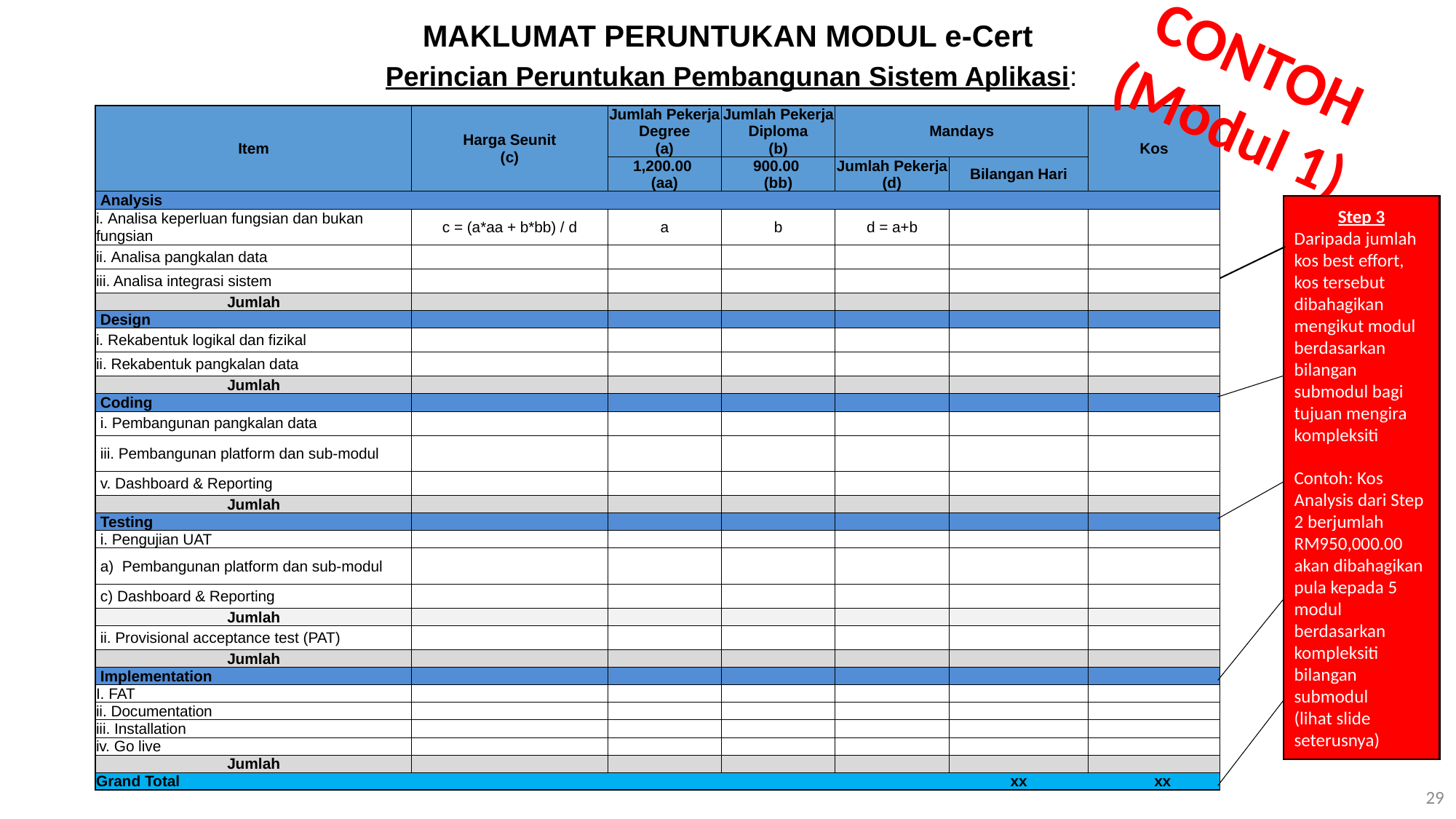

MAKLUMAT PERUNTUKAN MODUL e-Cert
CONTOH (Modul 1)
Perincian Peruntukan Pembangunan Sistem Aplikasi:
| Item | Harga Seunit (c) | Jumlah Pekerja Degree (a) | Jumlah Pekerja Diploma (b) | Mandays |  | Kos |
| --- | --- | --- | --- | --- | --- | --- |
|  |  | 1,200.00 (aa) | 900.00 (bb) | Jumlah Pekerja (d) | Bilangan Hari |  |
| Analysis |  |  |  |  |  |  |
| i. Analisa keperluan fungsian dan bukan fungsian | c = (a\*aa + b\*bb) / d | a | b | d = a+b |  |  |
| ii. Analisa pangkalan data |  |  |  |  |  |  |
| iii. Analisa integrasi sistem |  |  |  |  |  |  |
| Jumlah |  |  |  |  |  |  |
| Design |  |  |  |  |  |  |
| i. Rekabentuk logikal dan fizikal |  |  |  |  |  |  |
| ii. Rekabentuk pangkalan data |  |  |  |  |  |  |
| Jumlah |  |  |  |  |  |  |
| Coding |  |  |  |  |  |  |
| i. Pembangunan pangkalan data |  |  |  |  |  |  |
| iii. Pembangunan platform dan sub-modul |  |  |  |  |  |  |
| v. Dashboard & Reporting |  |  |  |  |  |  |
| Jumlah |  |  |  |  |  |  |
| Testing |  |  |  |  |  |  |
| i. Pengujian UAT |  |  |  |  |  |  |
| a) Pembangunan platform dan sub-modul |  |  |  |  |  |  |
| c) Dashboard & Reporting |  |  |  |  |  |  |
| Jumlah |  |  |  |  |  |  |
| ii. Provisional acceptance test (PAT) |  |  |  |  |  |  |
| Jumlah |  |  |  |  |  |  |
| Implementation |  |  |  |  |  |  |
| I. FAT |  |  |  |  |  |  |
| ii. Documentation |  |  |  |  |  |  |
| iii. Installation |  |  |  |  |  |  |
| iv. Go live |  |  |  |  |  |  |
| Jumlah |  |  |  |  |  |  |
| Grand Total |  |  |  |  | xx | xx |
Step 3
Daripada jumlah kos best effort, kos tersebut dibahagikan mengikut modul berdasarkan bilangan submodul bagi tujuan mengira kompleksiti

Contoh: Kos Analysis dari Step 2 berjumlah RM950,000.00 akan dibahagikan pula kepada 5 modul berdasarkan kompleksiti bilangan submodul
(lihat slide seterusnya)
29